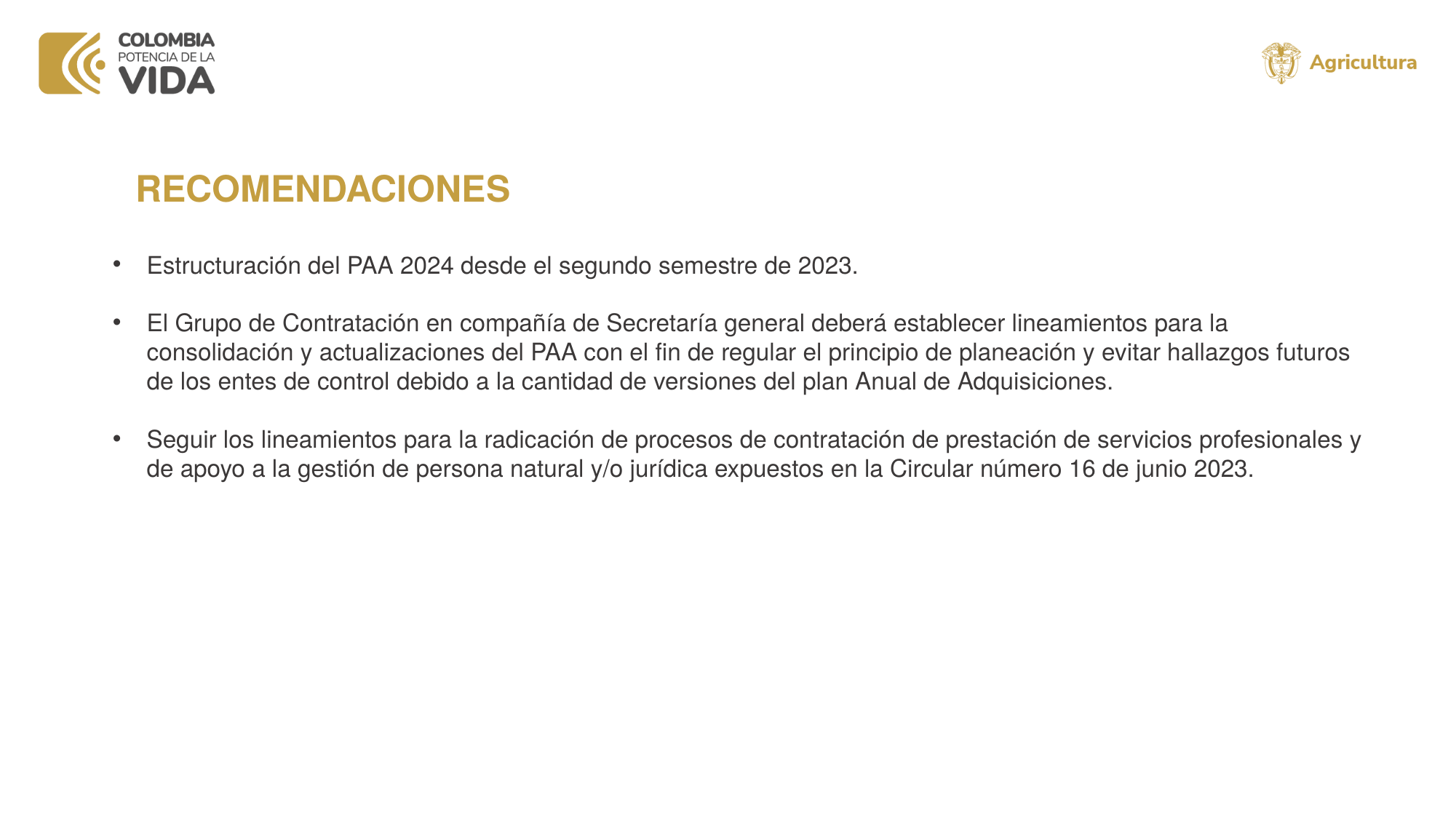

RECOMENDACIONES
Estructuración del PAA 2024 desde el segundo semestre de 2023.

El Grupo de Contratación en compañía de Secretaría general deberá establecer lineamientos para la consolidación y actualizaciones del PAA con el fin de regular el principio de planeación y evitar hallazgos futuros de los entes de control debido a la cantidad de versiones del plan Anual de Adquisiciones.

Seguir los lineamientos para la radicación de procesos de contratación de prestación de servicios profesionales y de apoyo a la gestión de persona natural y/o jurídica expuestos en la Circular número 16 de junio 2023.